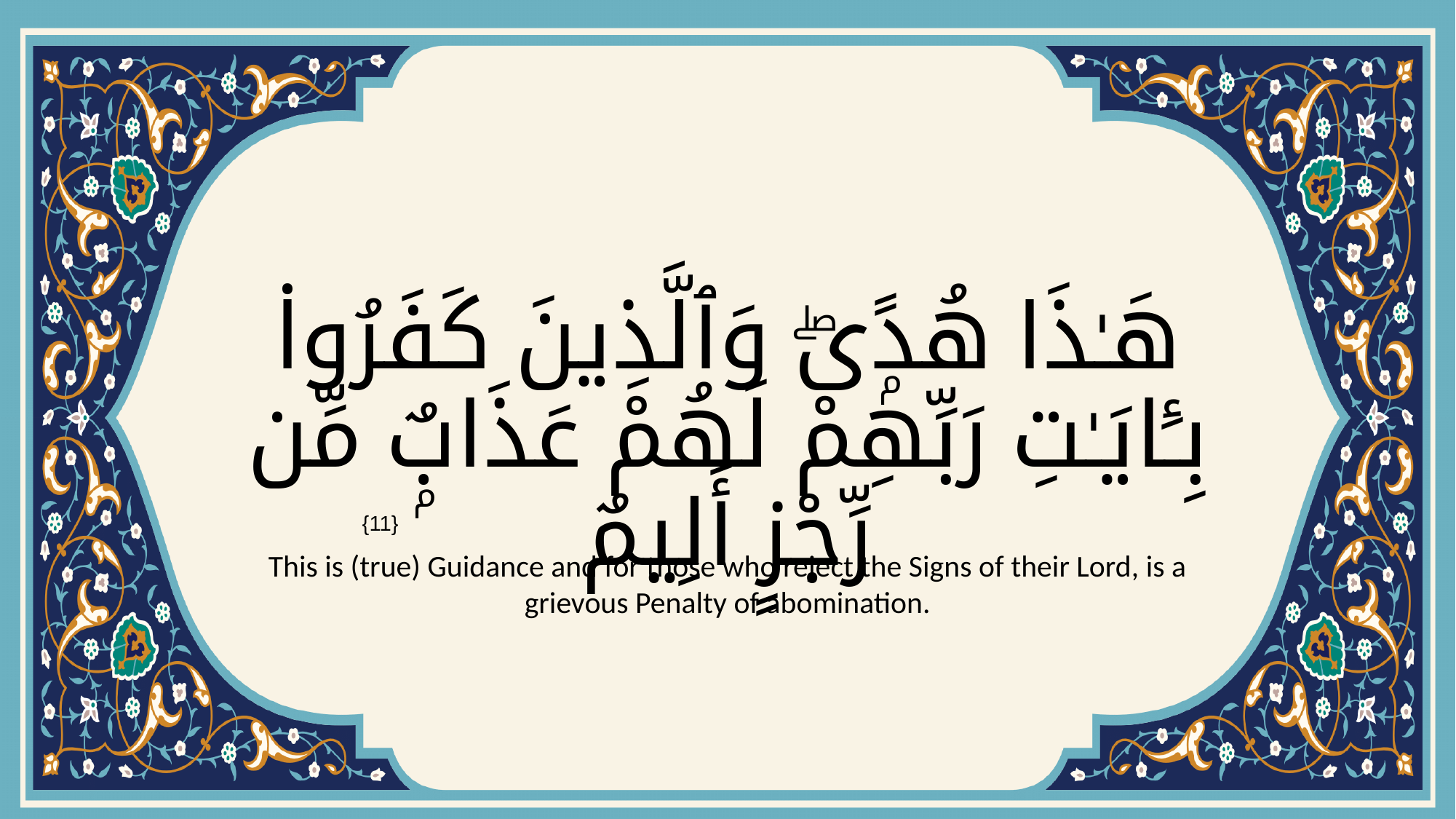

# هَـٰذَا هُدًۭىۖ وَٱلَّذِينَ كَفَرُوا۟ بِـَٔايَـٰتِ رَبِّهِمْ لَهُمْ عَذَابٌۭ مِّن رِّجْزٍ أَلِيمٌ
{11}
This is (true) Guidance and for those who reject the Signs of their Lord, is a grievous Penalty of abomination.